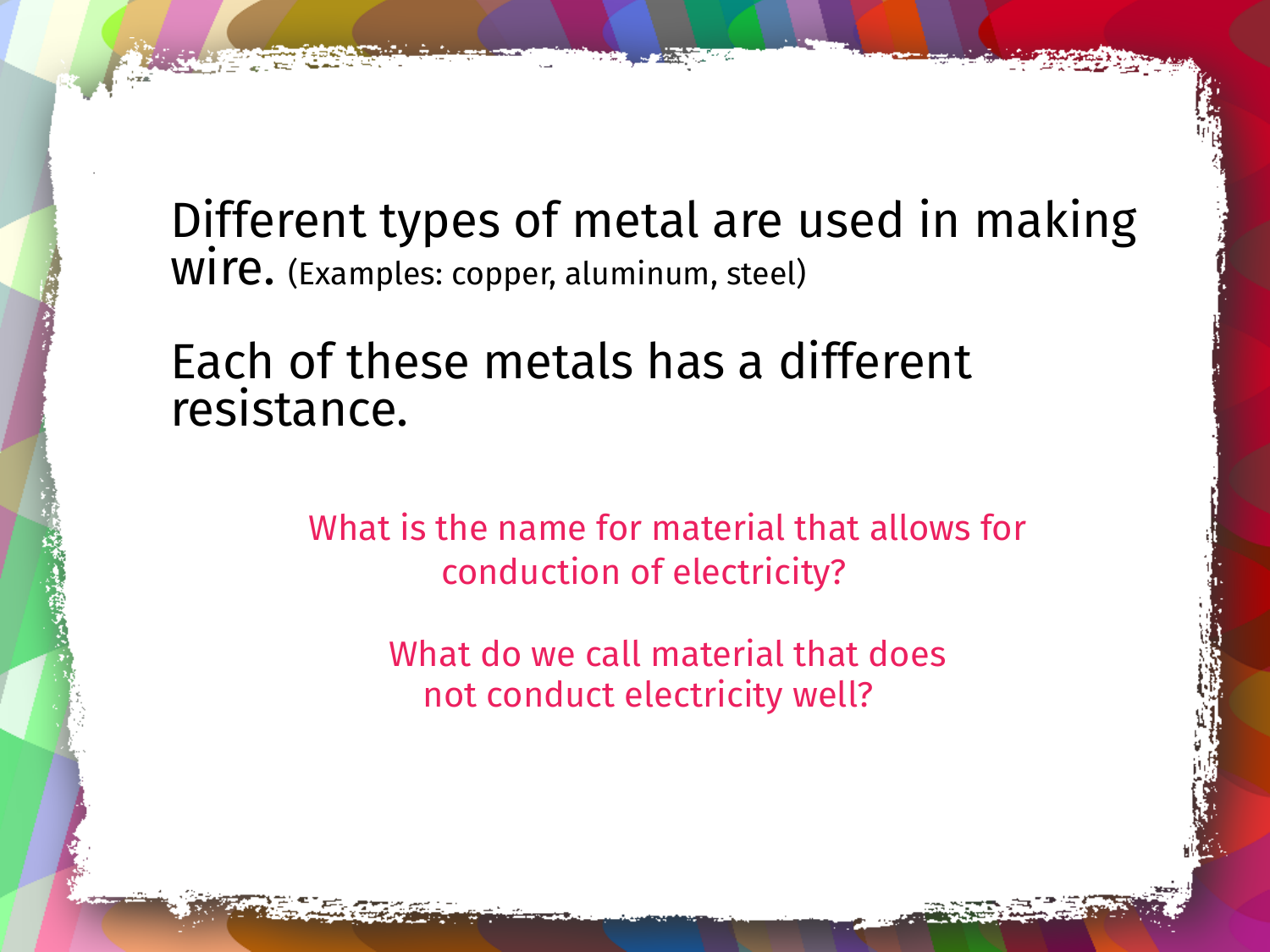

Different types of metal are used in making wire. (Examples: copper, aluminum, steel)

	Each of these metals has a different resistance.

	What is the name for material that allows for
conduction of electricity?

	What do we call material that does
not conduct electricity well?